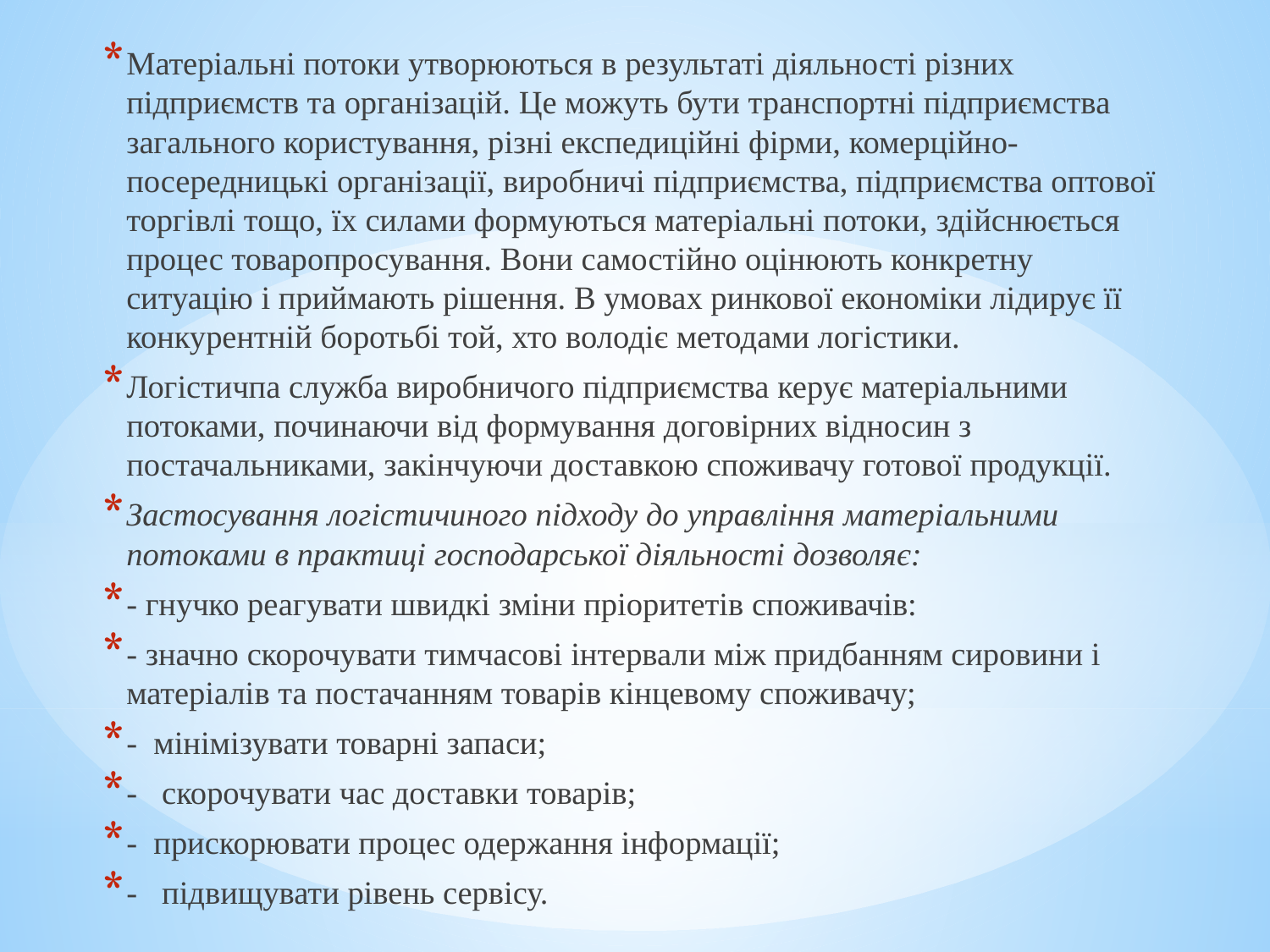

Матеріальні потоки утворюються в результаті діяльності різних підприємств та організацій. Це можуть бути транспортні підприємства загального користування, різні експедиційні фірми, комерційно-посередницькі організації, виробничі підприємства, підприємства оптової торгівлі тощо, їх силами формуються матеріальні потоки, здійснюється процес товаропросування. Вони самостійно оцінюють конкретну ситуацію і приймають рішення. В умовах ринкової економіки лідирує її конкурентній боротьбі той, хто володіє методами логістики.
Логістичпа служба виробничого підприємства керує матеріальними потоками, починаючи від формування договірних відносин з постачальниками, закінчуючи доставкою споживачу готової продукції.
Застосування логістичиного підходу до управління матеріальними потоками в практиці господарської діяльності дозволяє:
- гнучко реагувати швидкі зміни пріоритетів споживачів:
- значно скорочувати тимчасові інтервали між придбанням сировини і матеріалів та постачанням товарів кінцевому споживачу;
-  мінімізувати товарні запаси;
-   скорочувати час доставки товарів;
-  прискорювати процес одержання інформації;
-   підвищувати рівень сервісу.